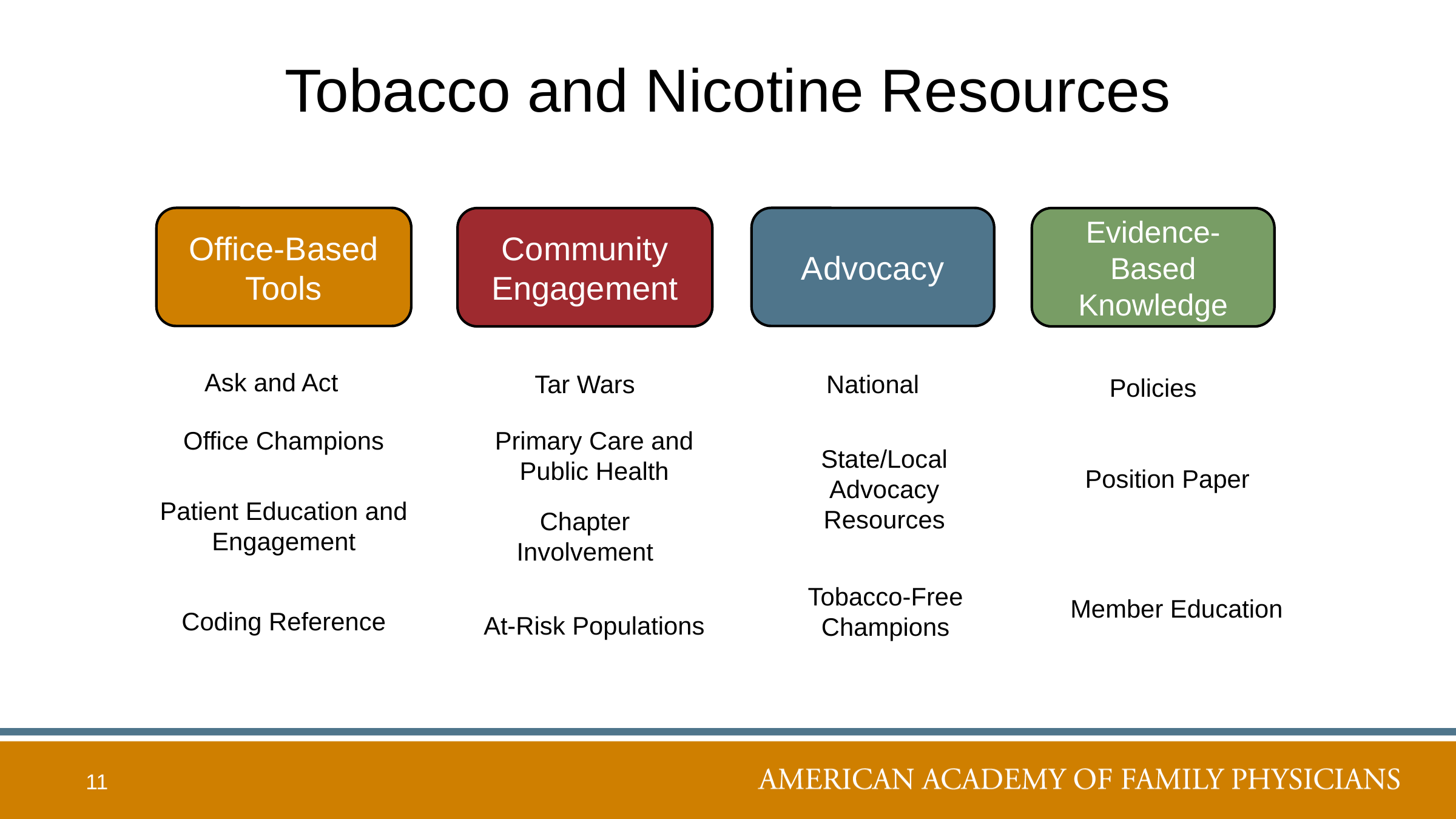

# Tobacco and Nicotine Resources
Office-Based Tools
Advocacy
Community Engagement
Evidence-Based Knowledge
Ask and Act
Tar Wars
National
Policies
Office Champions
Primary Care and Public Health
State/Local Advocacy Resources
Position Paper
Patient Education and Engagement
Chapter Involvement
Tobacco-Free Champions
Member Education
Coding Reference
At-Risk Populations
11